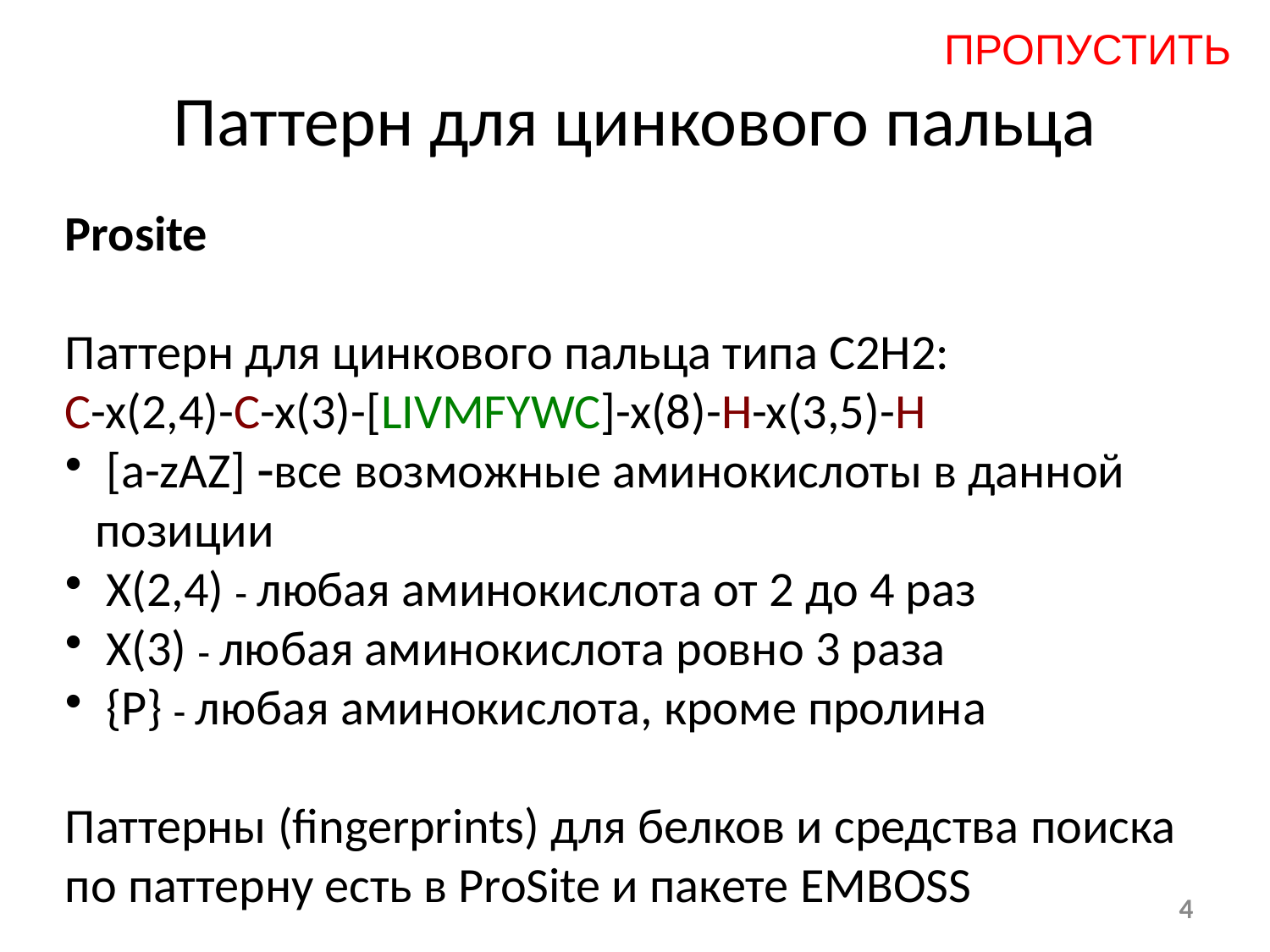

ПРОПУСТИТЬ
Паттерн для цинкового пальца
Prosite

Паттерн для цинкового пальца типа С2Н2:
C-x(2,4)-C-x(3)-[LIVMFYWC]-x(8)-H-x(3,5)-H
 [a-zAZ] −все возможные аминокислоты в данной позиции
 Х(2,4) − любая аминокислота от 2 до 4 раз
 Х(3) − любая аминокислота ровно 3 раза
 {P} − любая аминокислота, кроме пролина

Паттерны (fingerprints) для белков и средства поиска по паттерну есть в ProSite и пакете EMBOSS
4